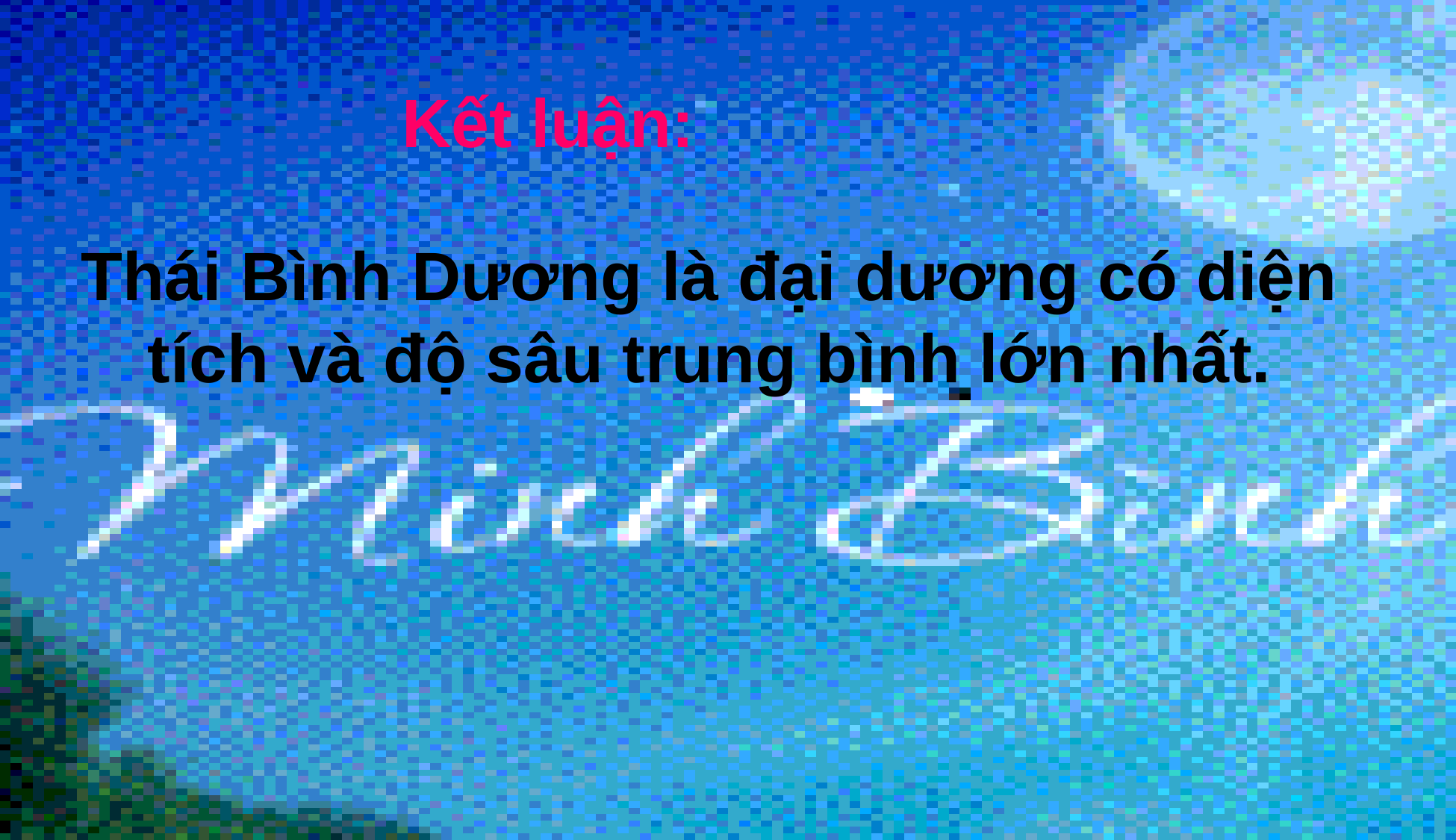

Kết luận:
Thái Bình Dương là đại dương có diện tích và độ sâu trung bình lớn nhất.